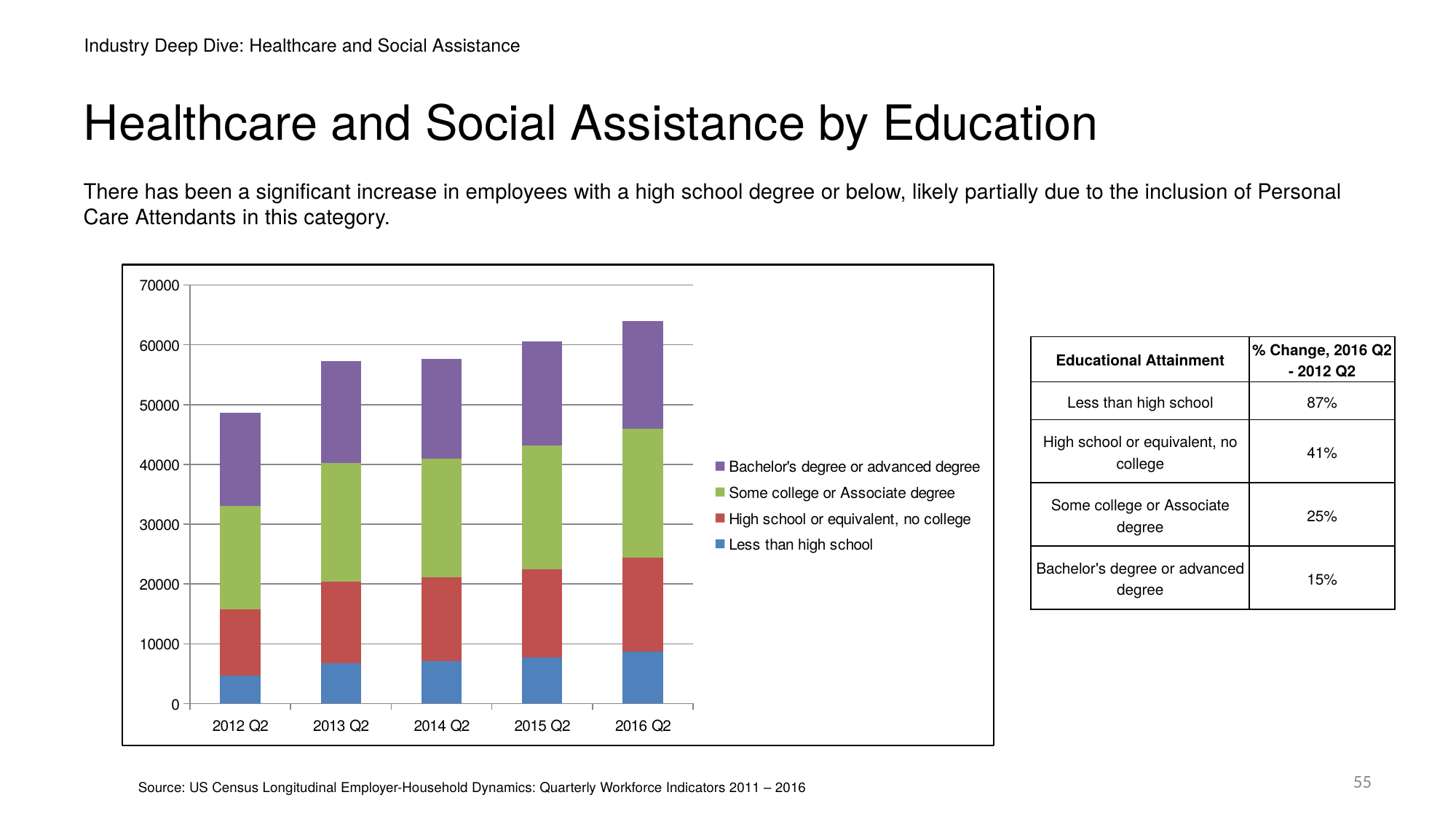

Industry Deep Dive: Healthcare and Social Assistance
# Healthcare and Social Assistance by Education
There has been a significant increase in employees with a high school degree or below, likely partially due to the inclusion of Personal Care Attendants in this category.

### Chart

| Category | Less than high school | High school or equivalent, no college | Some college or Associate degree | Bachelor's degree or advanced degree |
|---|---|---|---|---|
| 2012 Q2 | 4624.0 | 11150.0 | 17255.0 | 15610.0 |
| 2013 Q2 | 6732.0 | 13659.0 | 19815.0 | 17042.0 |
| 2014 Q2 | 7067.0 | 13982.0 | 19911.0 | 16656.0 |
| 2015 Q2 | 7709.0 | 14705.0 | 20678.0 | 17406.0 |
| 2016 Q2 | 8635.0 | 15724.0 | 21630.0 | 17932.0 |
| Educational Attainment | % Change, 2016 Q2 - 2012 Q2 |
| --- | --- |
| Less than high school | 87% |
| High school or equivalent, no college | 41% |
| Some college or Associate degree | 25% |
| Bachelor's degree or advanced degree | 15% |
55
Source: US Census Longitudinal Employer-Household Dynamics: Quarterly Workforce Indicators 2011 – 2016